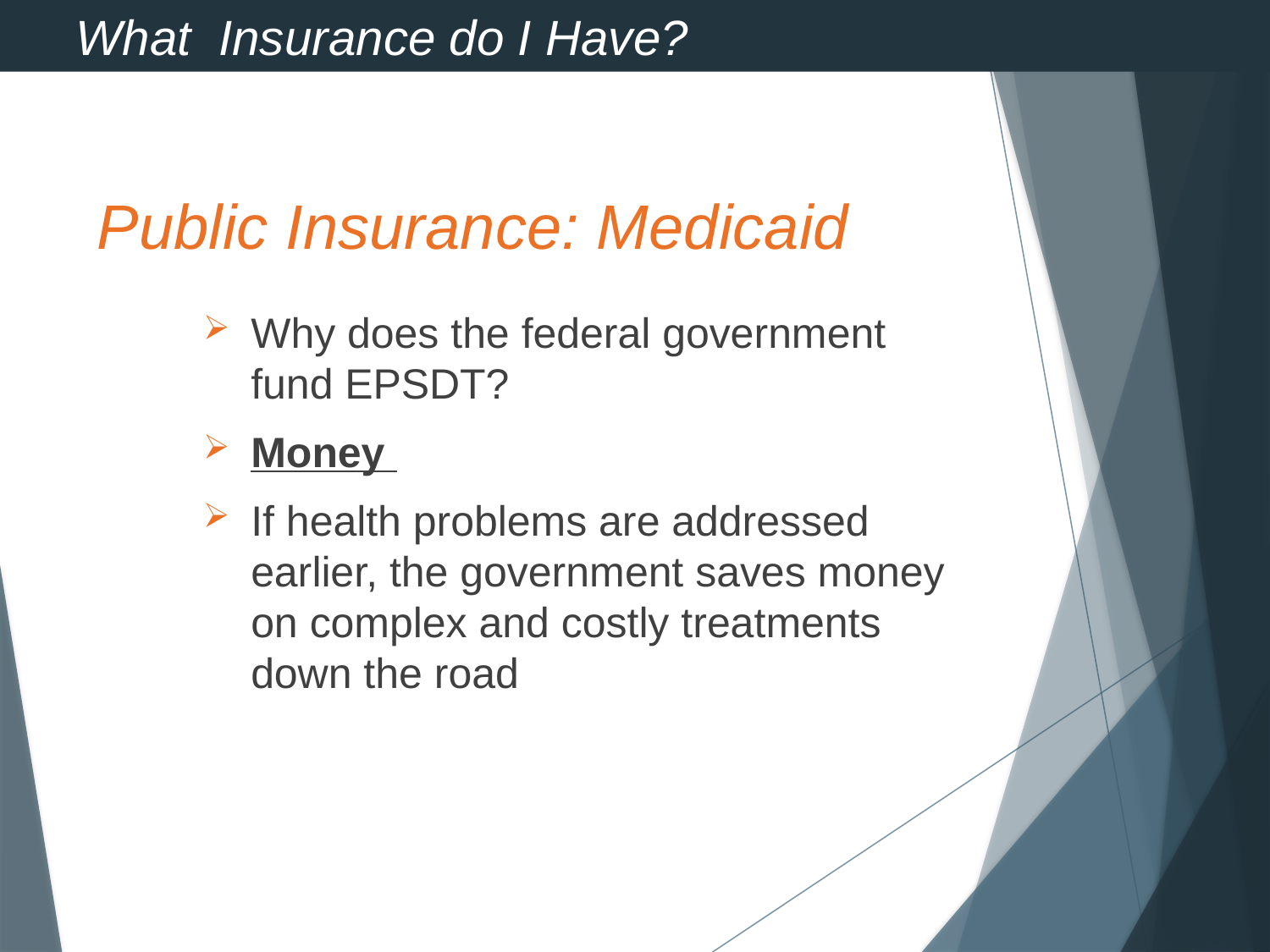

What  Insurance do I Have?
# Public Insurance: Medicaid
Why does the federal government fund EPSDT?
Money
If health problems are addressed earlier, the government saves money on complex and costly treatments down the road